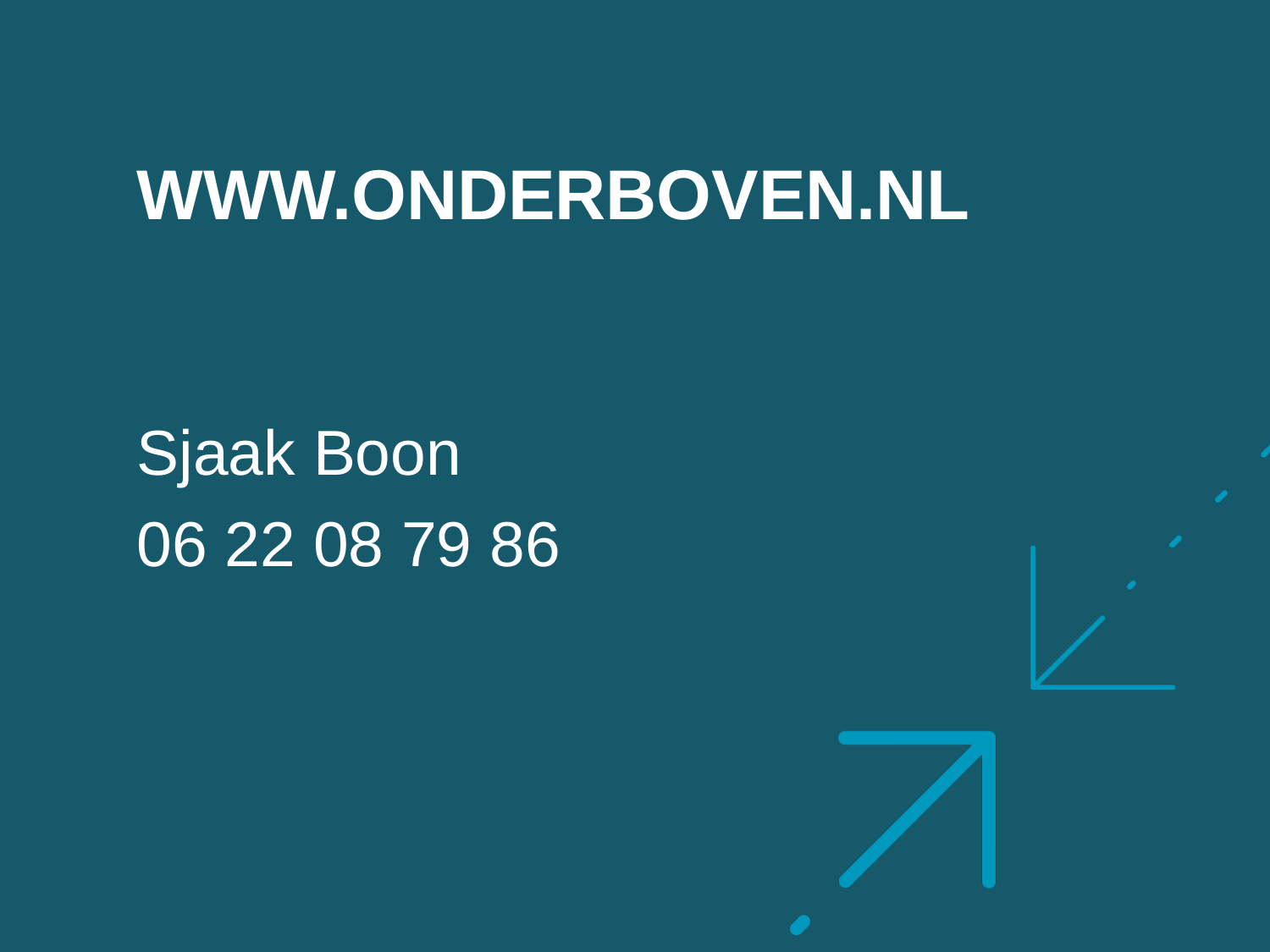

# www.onderboven.nl
Sjaak Boon
06 22 08 79 86